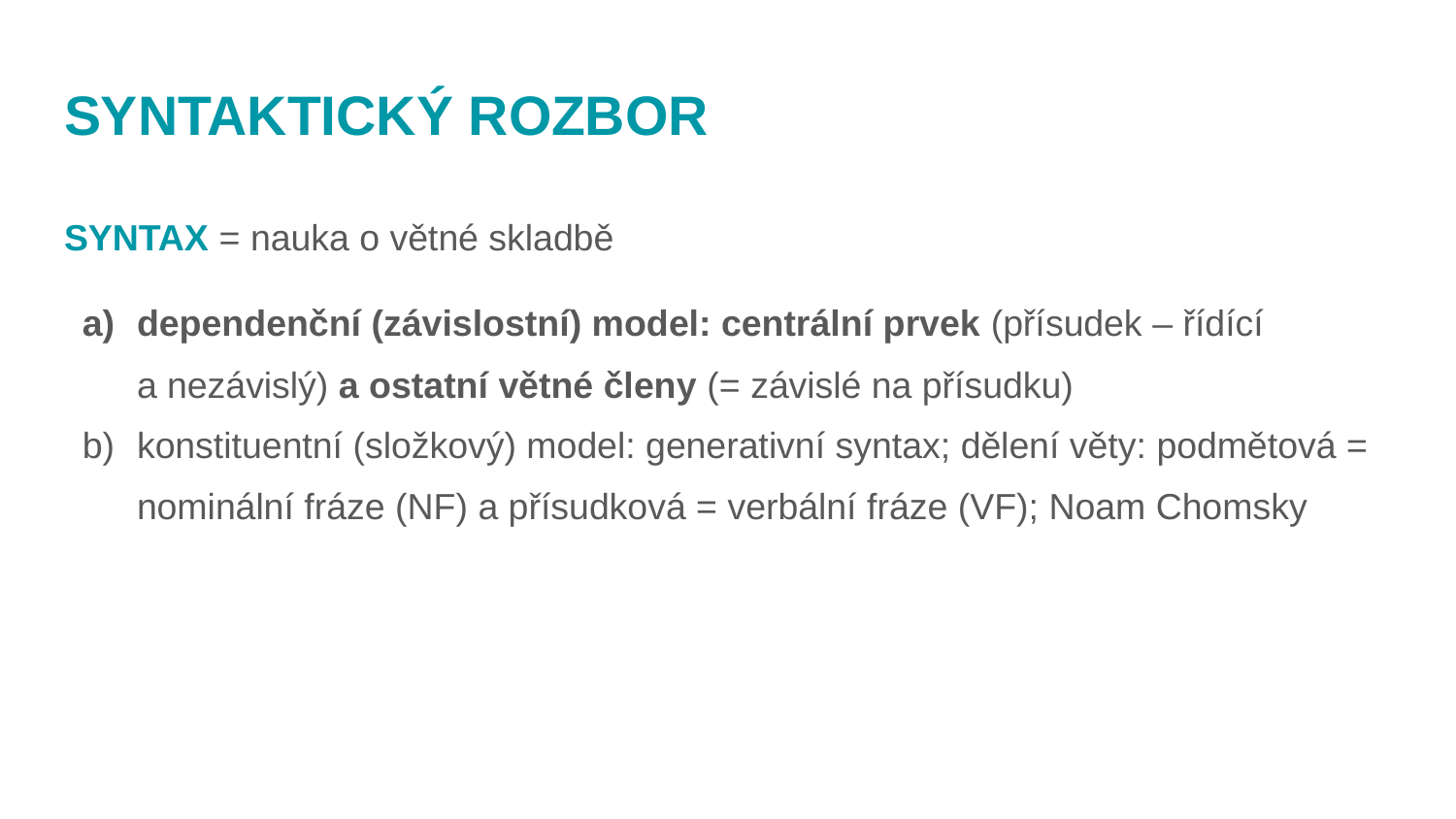

# SYNTAKTICKÝ ROZBOR
SYNTAX = nauka o větné skladbě
dependenční (závislostní) model: centrální prvek (přísudek – řídící
a nezávislý) a ostatní větné členy (= závislé na přísudku)
konstituentní (složkový) model: generativní syntax; dělení věty: podmětová = nominální fráze (NF) a přísudková = verbální fráze (VF); Noam Chomsky